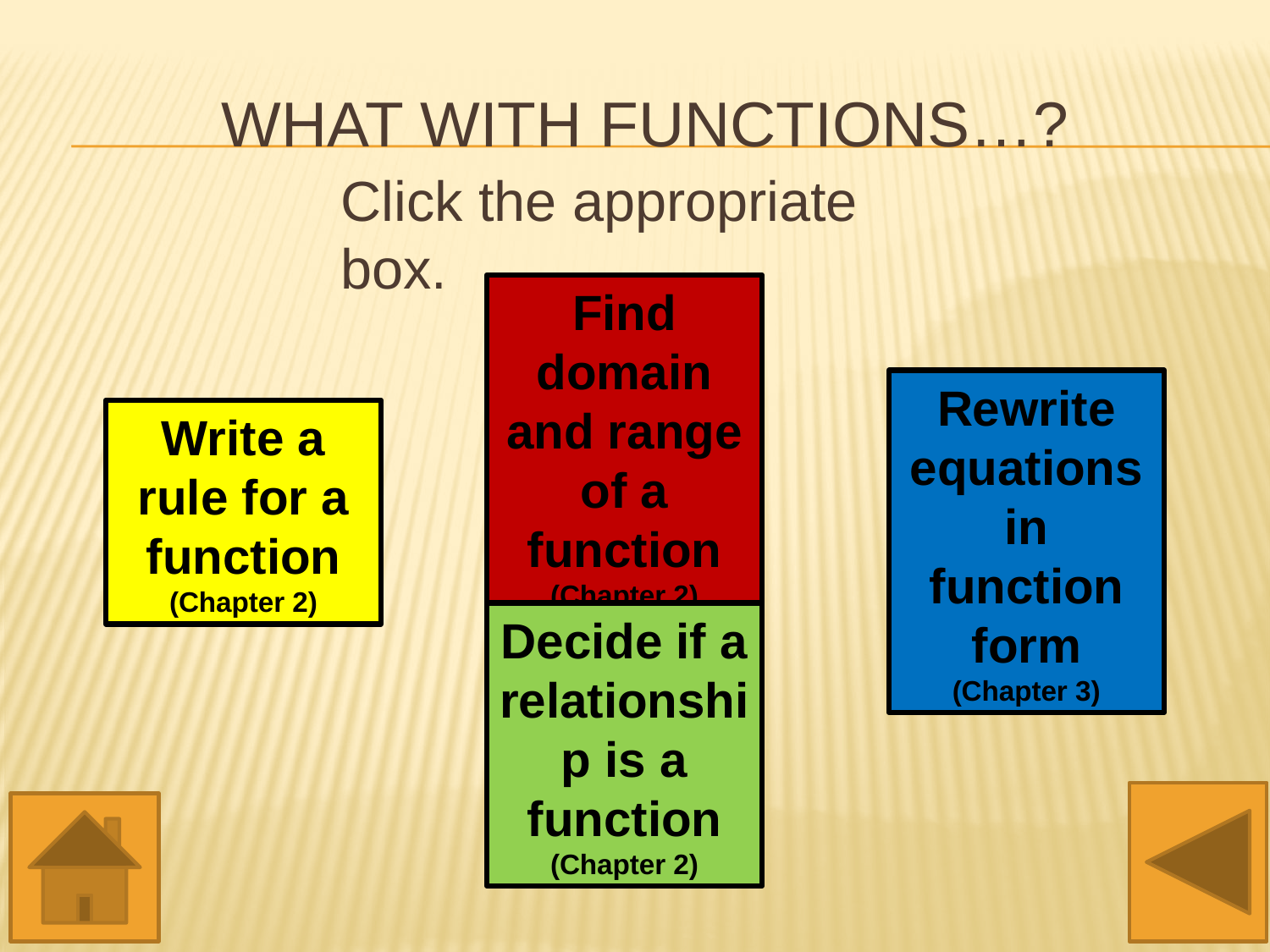

# What with functions…?
Click the appropriate box.

Find domain and range of a function
(Chapter 2)
Rewrite equations in function form
(Chapter 3)

Write a rule for a function
(Chapter 2)

Decide if a relationship is a function
(Chapter 2)